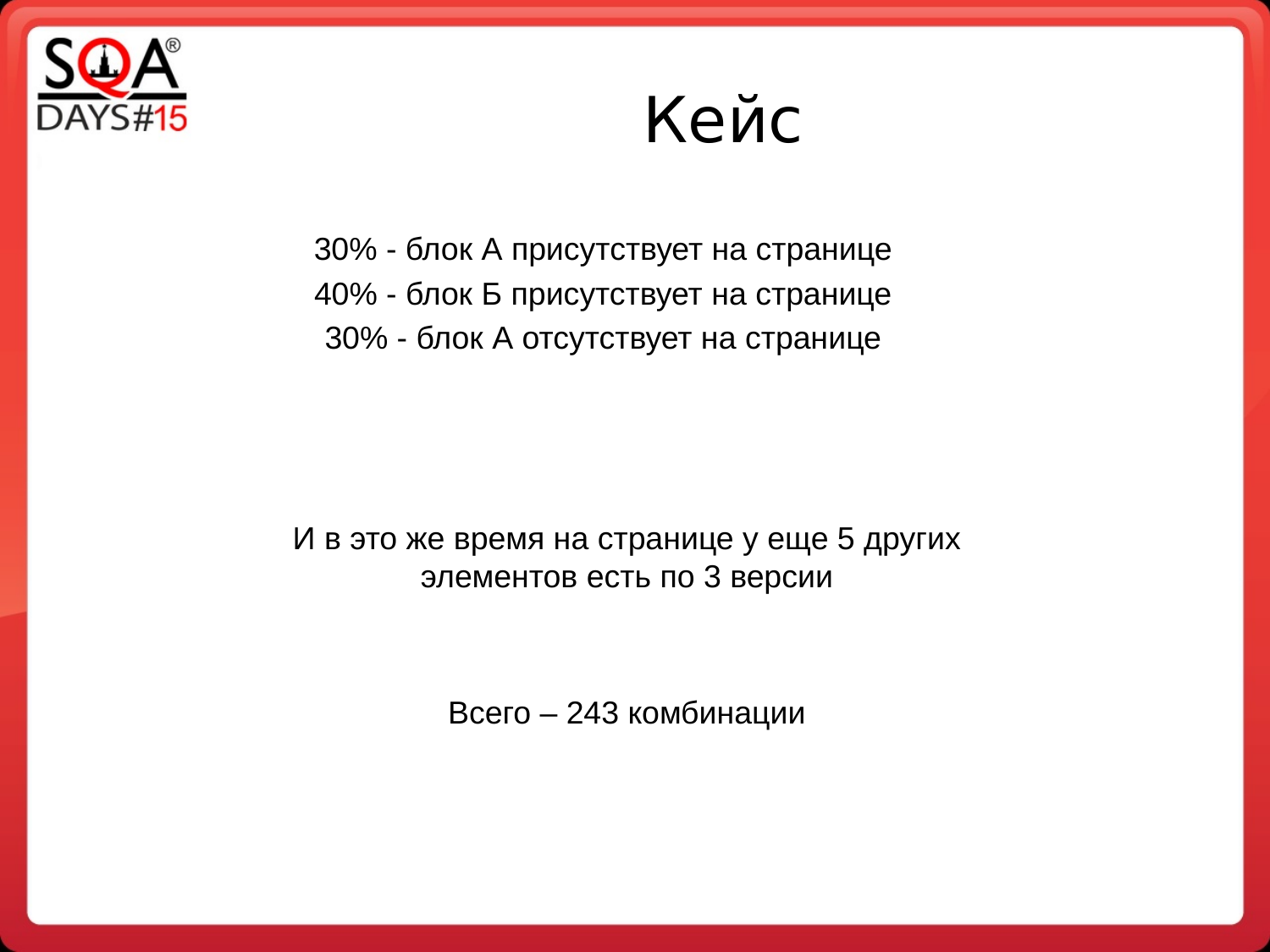

Кейс
30% - блок А присутствует на странице
40% - блок Б присутствует на странице
30% - блок А отсутствует на странице

И в это же время на странице у еще 5 других элементов есть по 3 версии
Всего – 243 комбинации